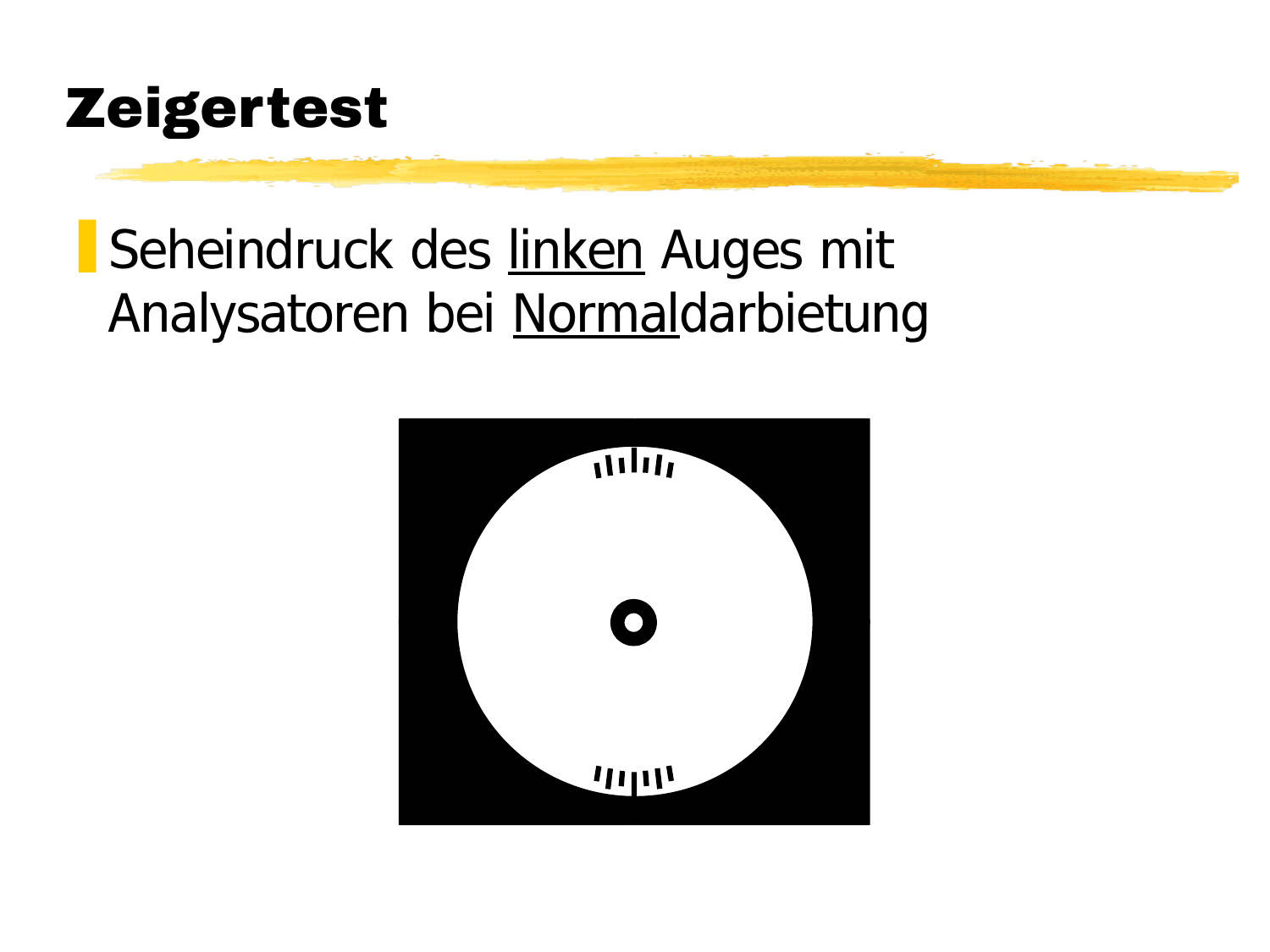

# Zeigertest
Seheindruck des linken Auges mit Analysatoren bei Normaldarbietung